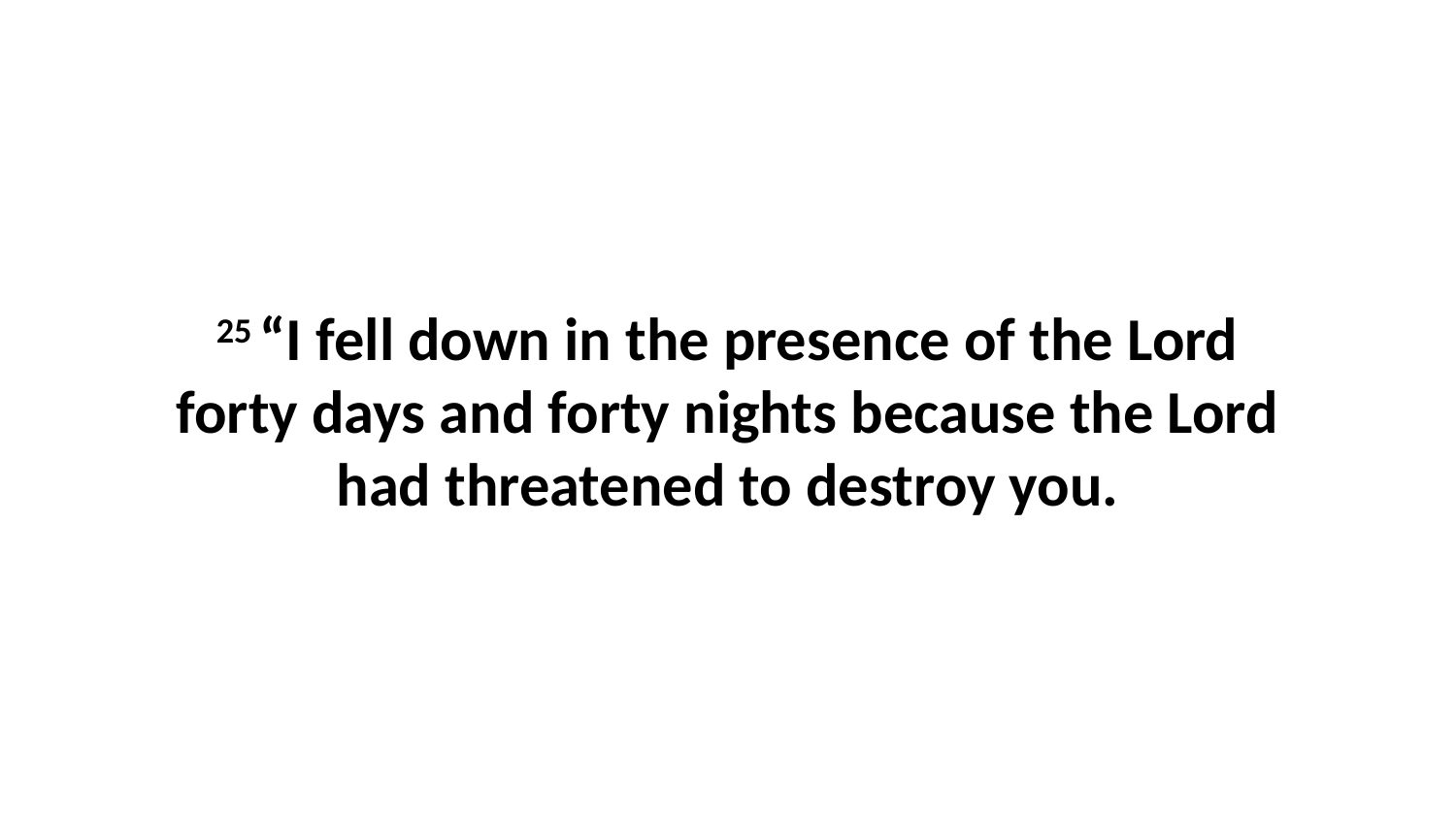

25 “I fell down in the presence of the Lord forty days and forty nights because the Lord had threatened to destroy you.